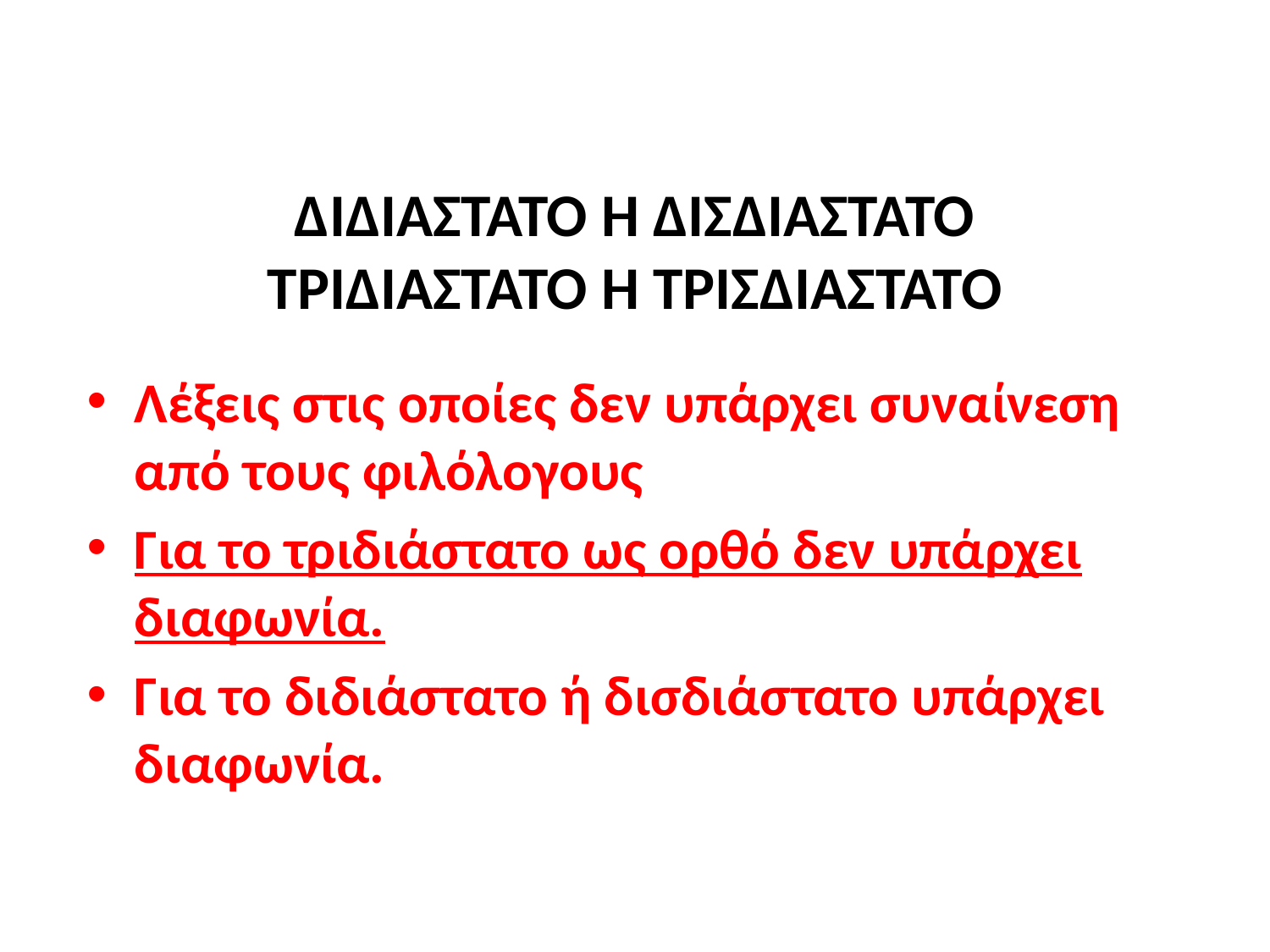

# ΔΙΔΙΑΣΤΑΤΟ Η ΔΙΣΔΙΑΣΤΑΤΟ ΤΡΙΔΙΑΣΤΑΤΟ Η ΤΡΙΣΔΙΑΣΤΑΤΟ
Λέξεις στις οποίες δεν υπάρχει συναίνεση από τους φιλόλογους
Για το τριδιάστατο ως ορθό δεν υπάρχει διαφωνία.
Για το διδιάστατο ή δισδιάστατο υπάρχει διαφωνία.